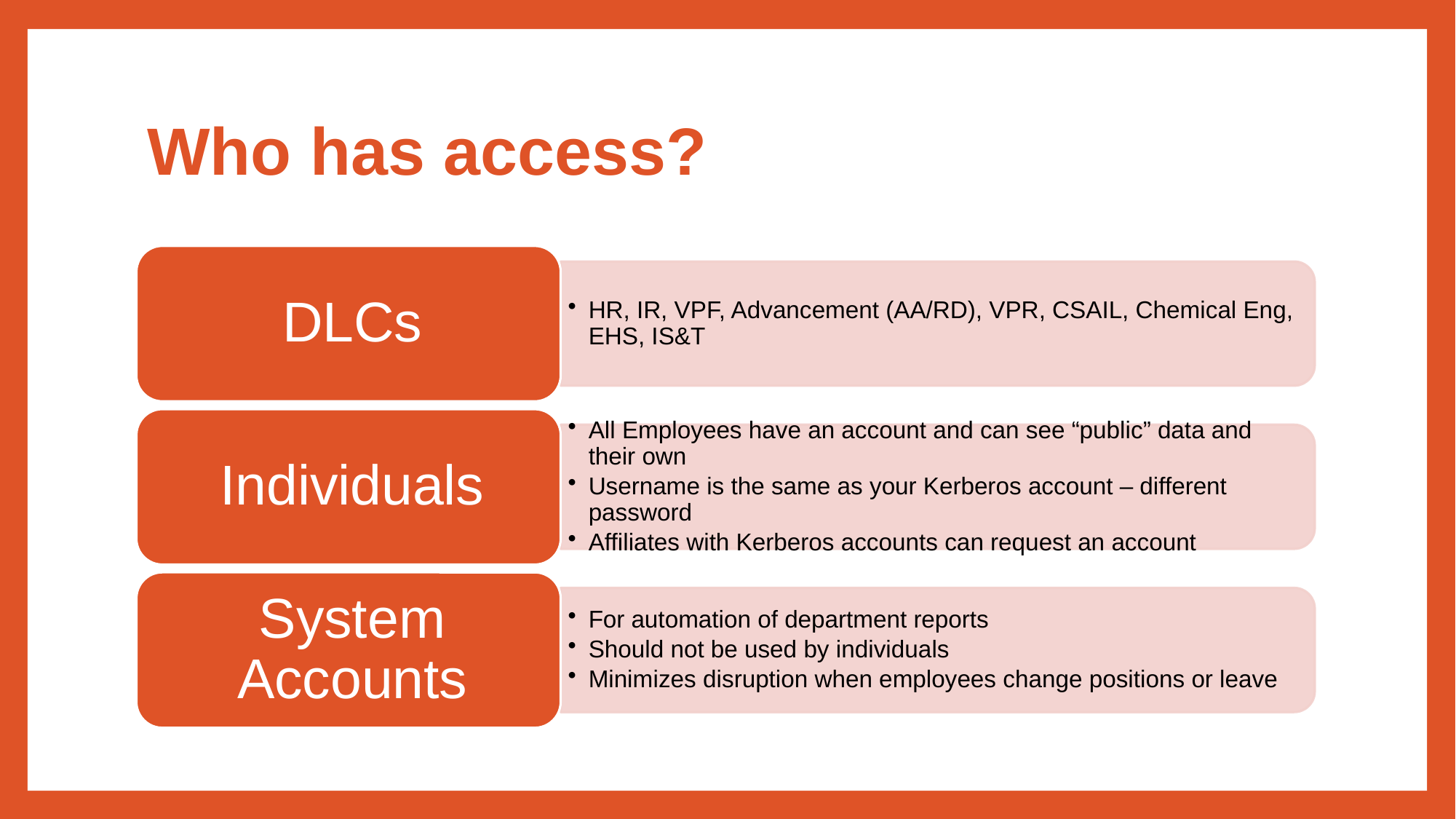

# Who has access?
HR, IR, VPF, Advancement (AA/RD), VPR, CSAIL, Chemical Eng, EHS, IS&T
DLCs
All Employees have an account and can see “public” data and their own
Username is the same as your Kerberos account – different password
Affiliates with Kerberos accounts can request an account
Individuals
For automation of department reports
Should not be used by individuals
Minimizes disruption when employees change positions or leave
System Accounts